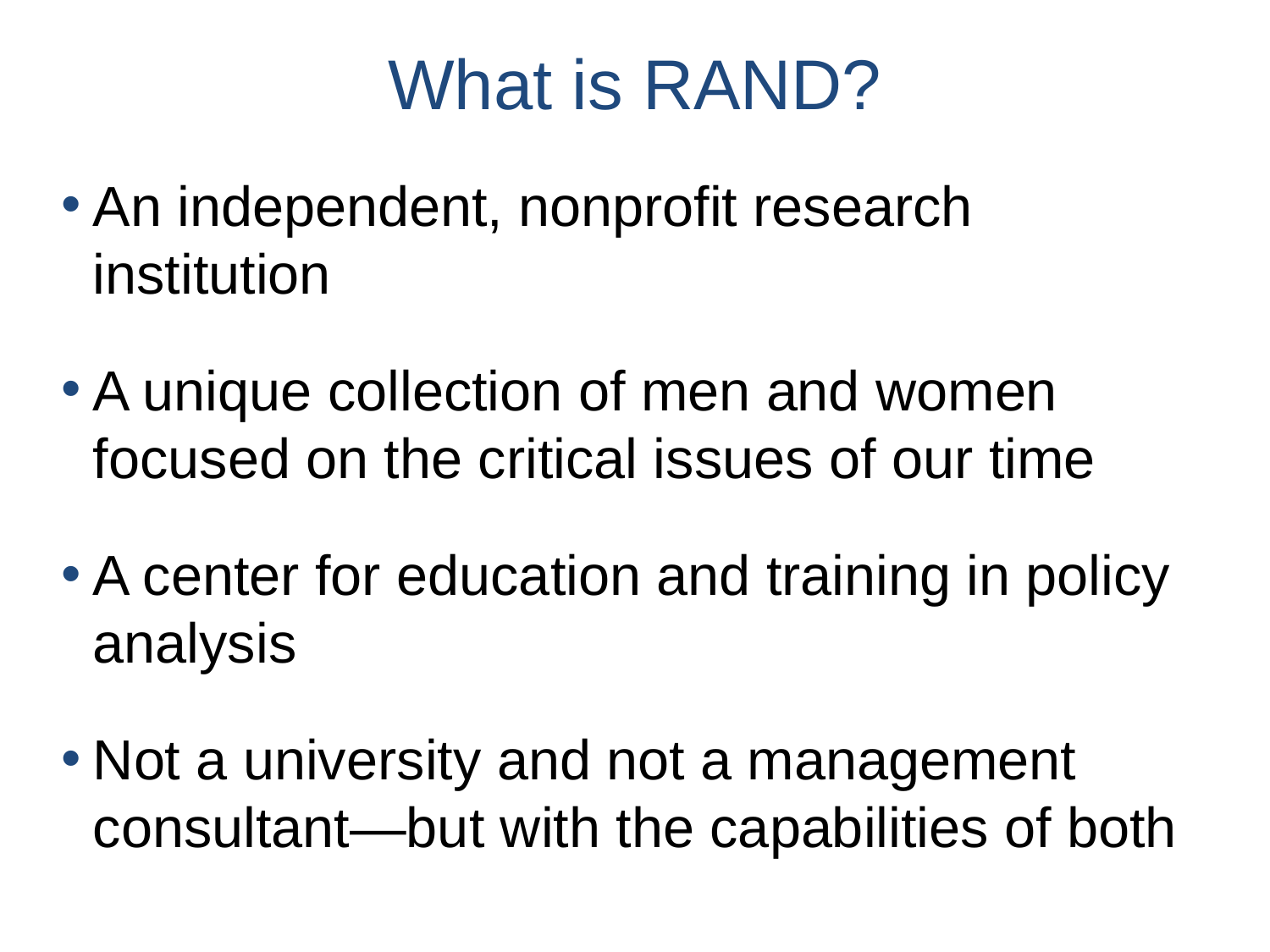

# What is RAND?
An independent, nonprofit research institution
A unique collection of men and women focused on the critical issues of our time
A center for education and training in policy analysis
Not a university and not a management consultant—but with the capabilities of both